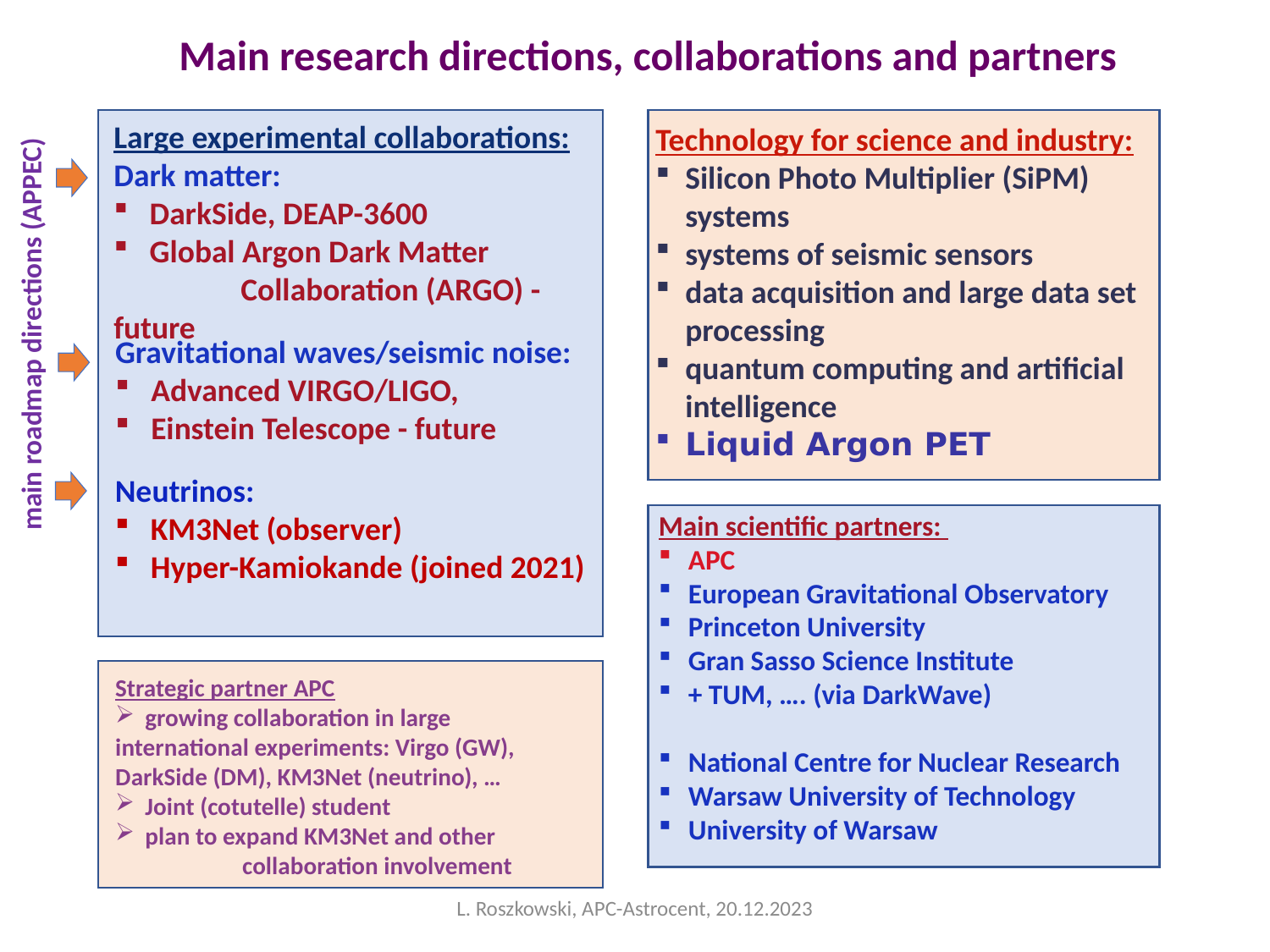

Main research directions, collaborations and partners

Large experimental collaborations:
Dark matter:
DarkSide, DEAP-3600
Global Argon Dark Matter
	Collaboration (ARGO) - future
Technology for science and industry:
Silicon Photo Multiplier (SiPM) systems
systems of seismic sensors
data acquisition and large data set processing
quantum computing and artificial intelligence
Liquid Argon PET

main roadmap directions (APPEC)
Gravitational waves/seismic noise:
Advanced VIRGO/LIGO,
Einstein Telescope - future

Neutrinos:
KM3Net (observer)
Hyper-Kamiokande (joined 2021)

Main scientific partners:
APC
European Gravitational Observatory
Princeton University
Gran Sasso Science Institute
+ TUM, …. (via DarkWave)

National Centre for Nuclear Research
Warsaw University of Technology
University of Warsaw

Strategic partner APC
growing collaboration in large
international experiments: Virgo (GW),
DarkSide (DM), KM3Net (neutrino), …
Joint (cotutelle) student
plan to expand KM3Net and other
	collaboration involvement
L. Roszkowski, APC-Astrocent, 20.12.2023